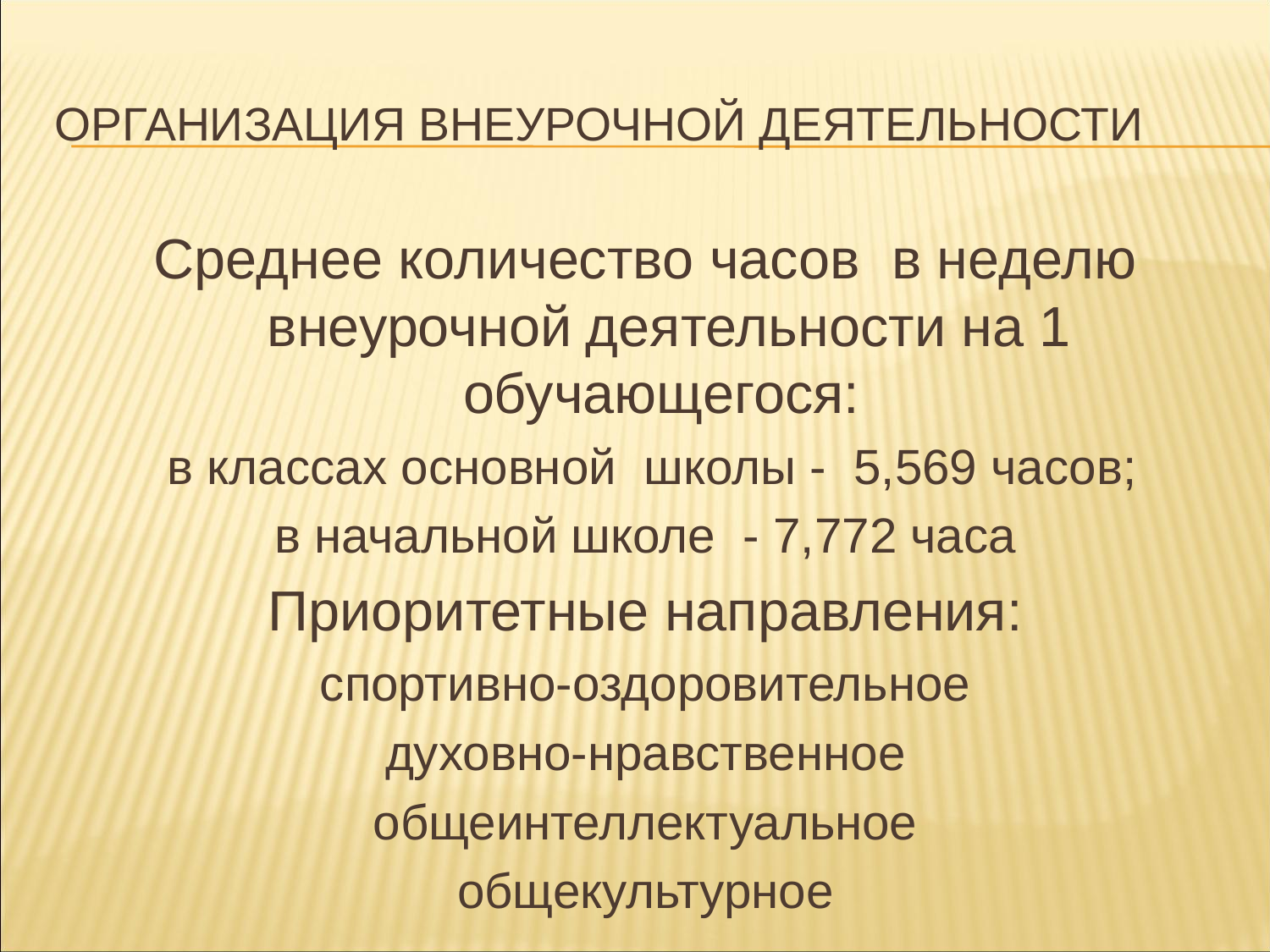

# Организация внеурочной деятельности
Среднее количество часов  в неделю внеурочной деятельности на 1 обучающегося:
 в классах основной  школы -  5,569 часов;
 в начальной школе  - 7,772 часа
Приоритетные направления:
спортивно-оздоровительное
духовно-нравственное
общеинтеллектуальное
общекультурное